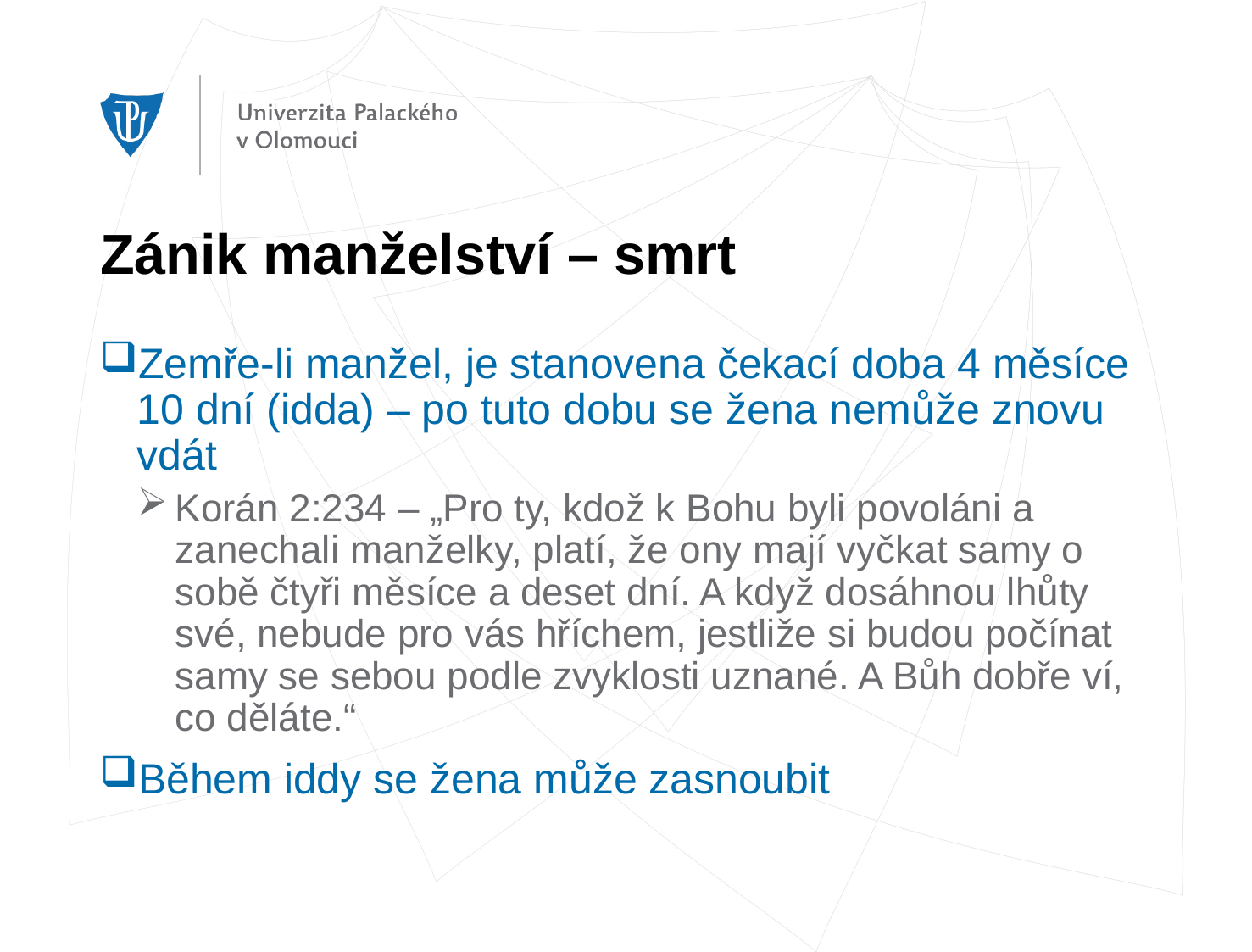

# Zánik manželství – smrt
Zemře-li manžel, je stanovena čekací doba 4 měsíce 10 dní (idda) – po tuto dobu se žena nemůže znovu vdát
Korán 2:234 – „Pro ty, kdož k Bohu byli povoláni a zanechali manželky, platí, že ony mají vyčkat samy o sobě čtyři měsíce a deset dní. A když dosáhnou lhůty své, nebude pro vás hříchem, jestliže si budou počínat samy se sebou podle zvyklosti uznané. A Bůh dobře ví, co děláte.“
Během iddy se žena může zasnoubit